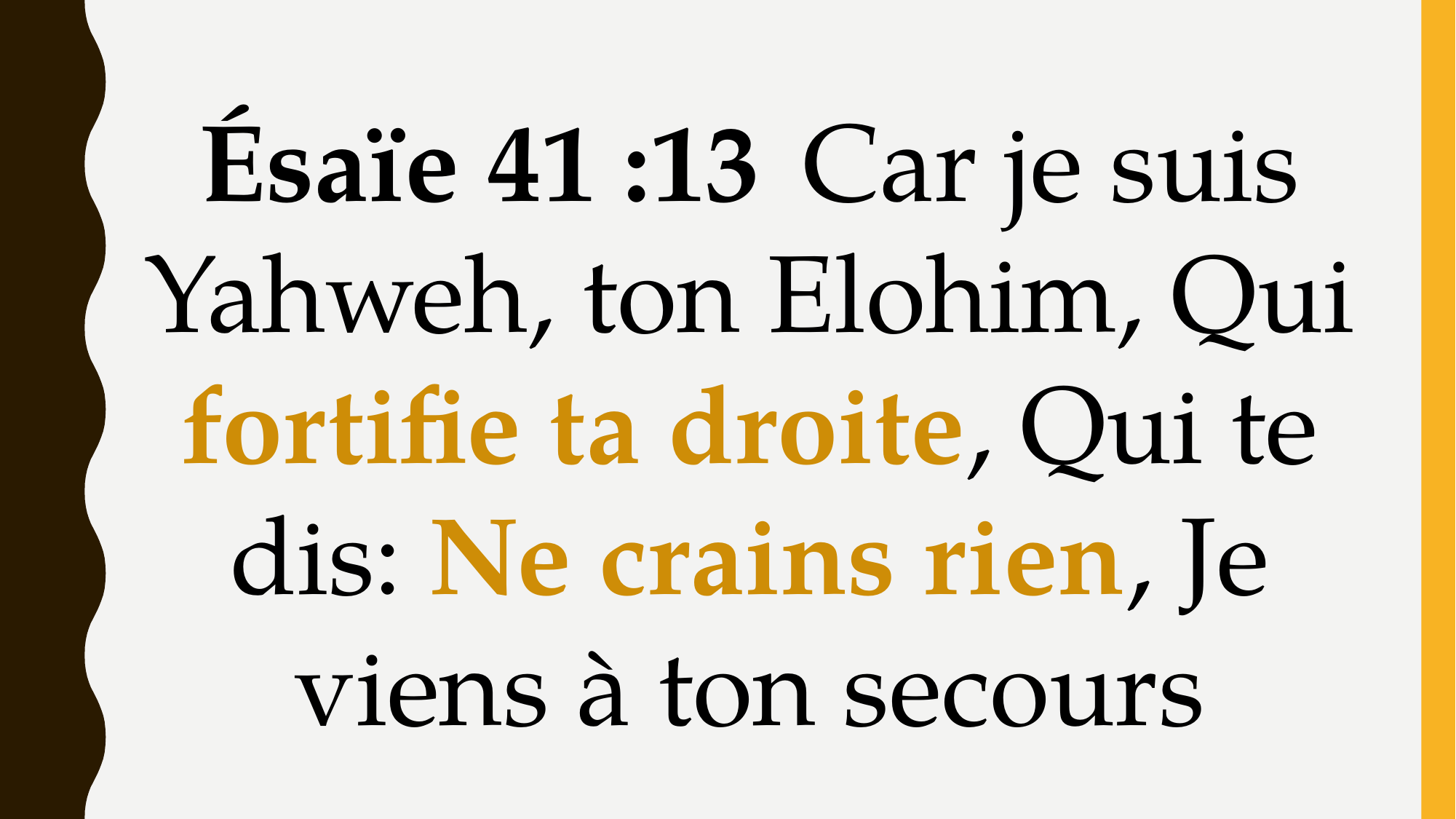

Ésaïe 41 :13  Car je suis Yahweh, ton Elohim, Qui fortifie ta droite, Qui te dis: Ne crains rien, Je viens à ton secours